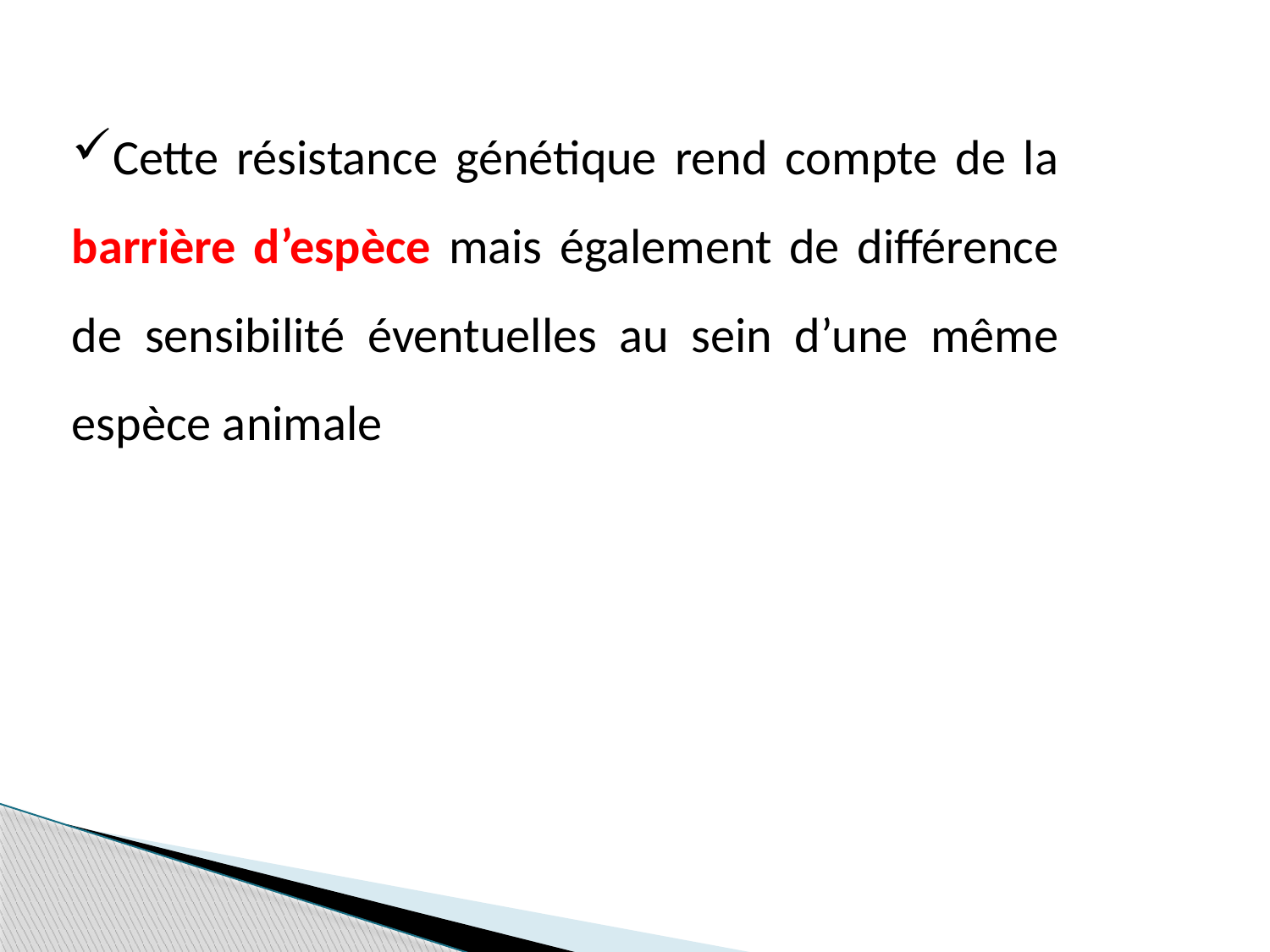

Cette résistance génétique rend compte de la barrière d’espèce mais également de différence de sensibilité éventuelles au sein d’une même espèce animale